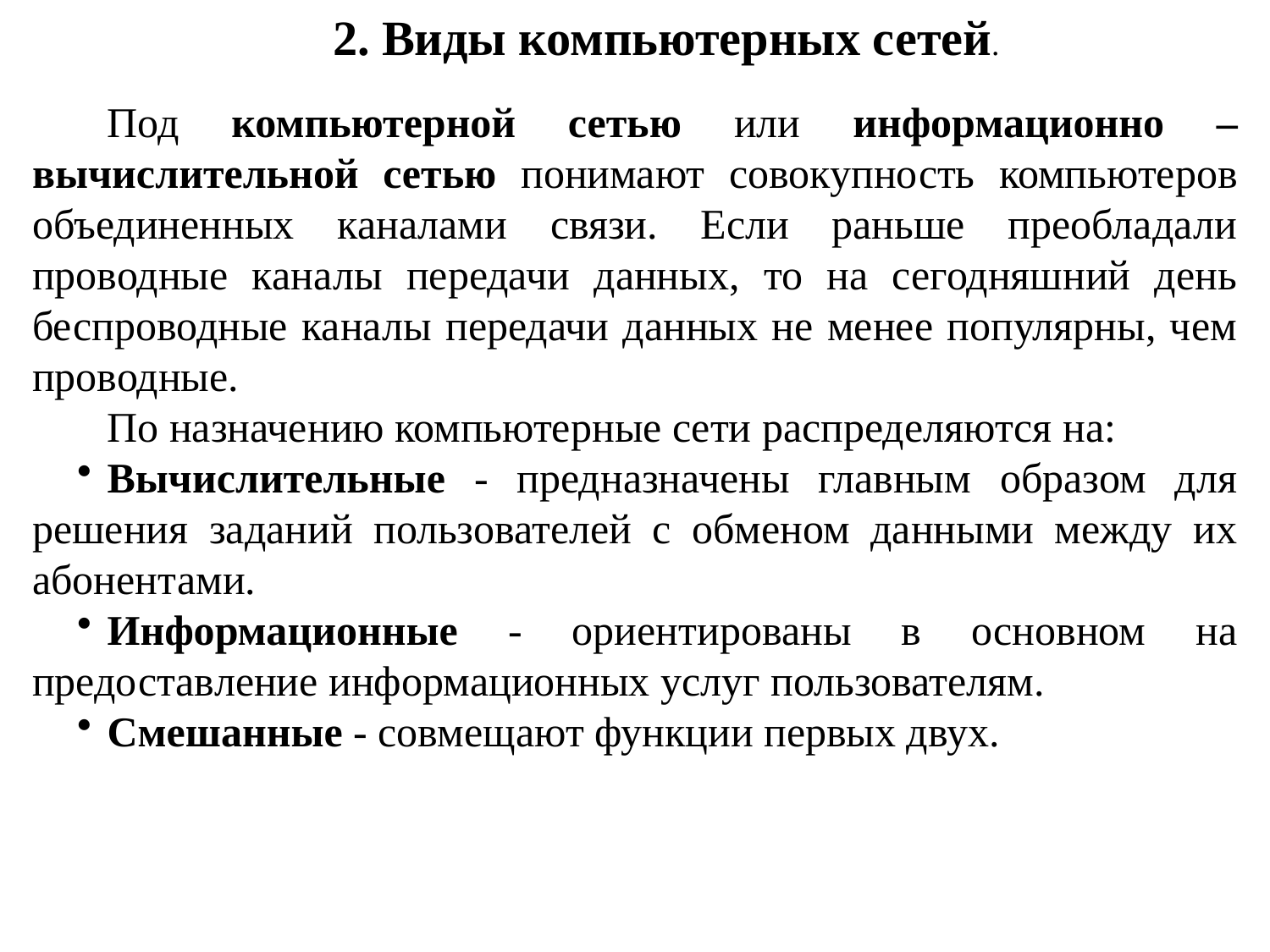

2. Виды компьютерных сетей.
Под компьютерной сетью или информационно – вычислительной сетью понимают совокупность компьютеров объединенных каналами связи. Если раньше преобладали проводные каналы передачи данных, то на сегодняшний день беспроводные каналы передачи данных не менее популярны, чем проводные.
По назначению компьютерные сети распределяются на:
Вычислительные - предназначены главным образом для решения заданий пользователей с обменом данными между их абонентами.
Информационные - ориентированы в основном на предоставление информационных услуг пользователям.
Смешанные - совмещают функции первых двух.